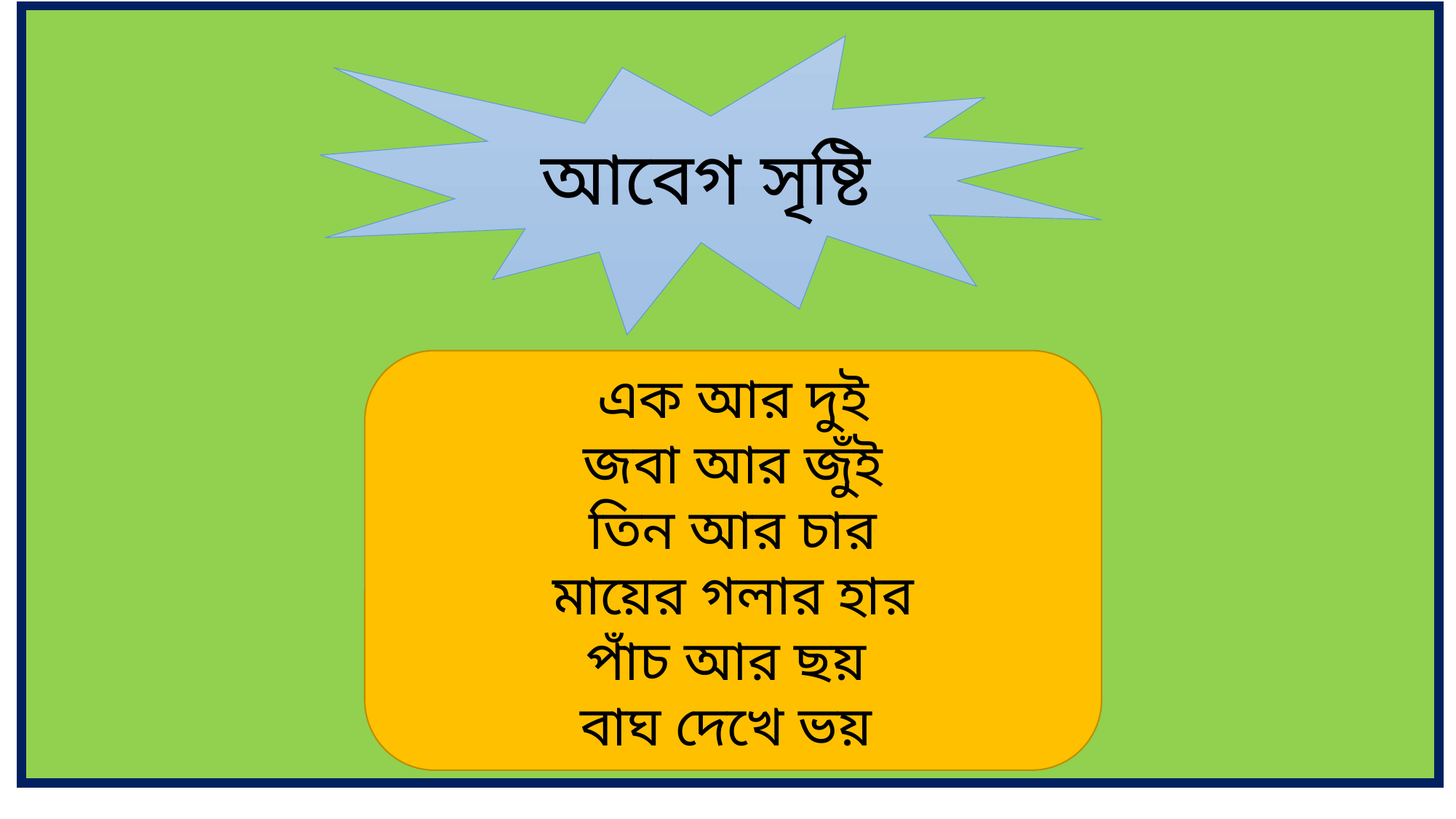

আবেগ সৃষ্টি

এক আর দুই
জবা আর জুঁই
তিন আর চার
মায়ের গলার হার
পাঁচ আর ছয়
বাঘ দেখে ভয়